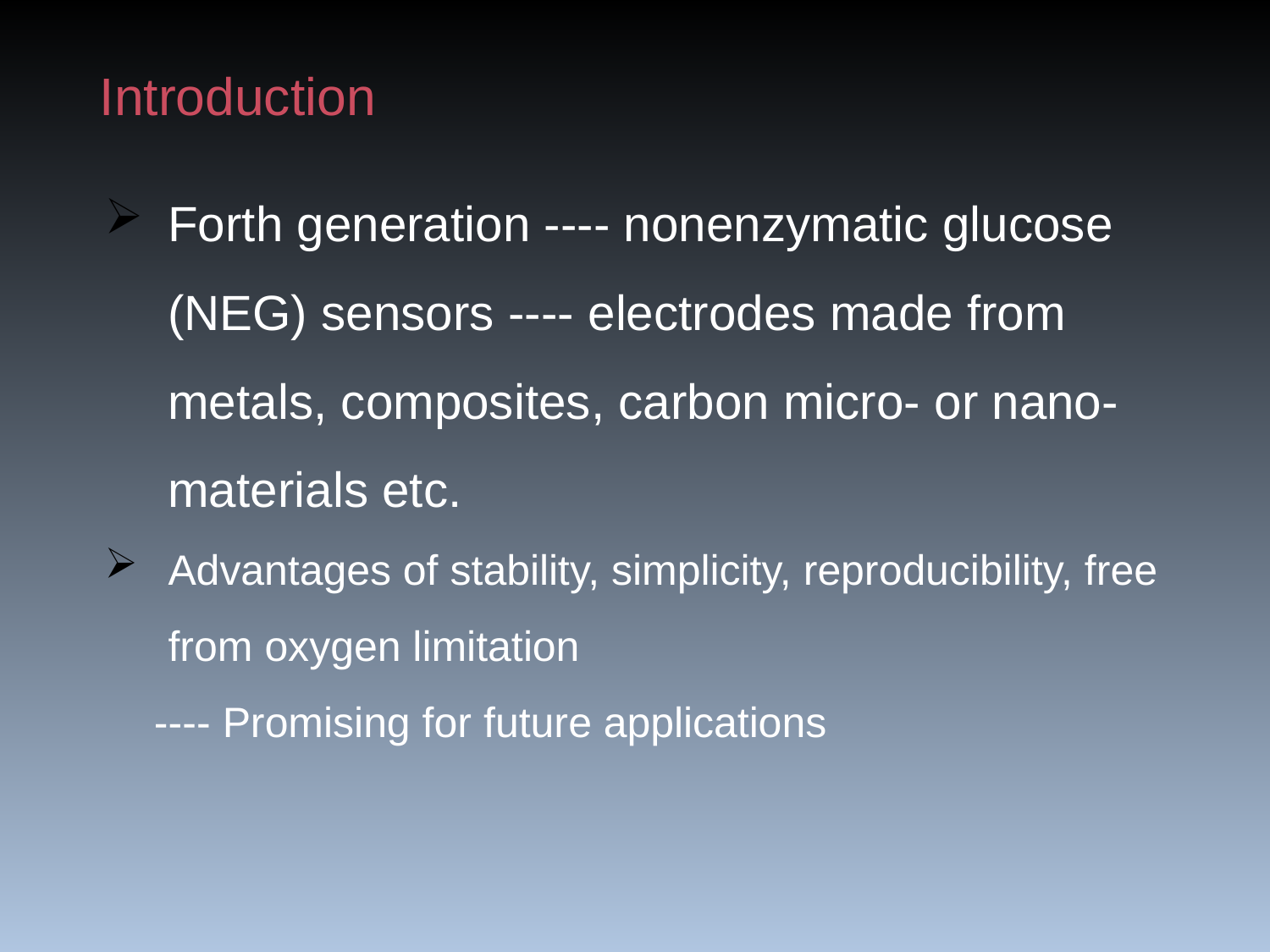

Introduction
Forth generation ---- nonenzymatic glucose (NEG) sensors ---- electrodes made from metals, composites, carbon micro- or nano- materials etc.
Advantages of stability, simplicity, reproducibility, free from oxygen limitation
---- Promising for future applications